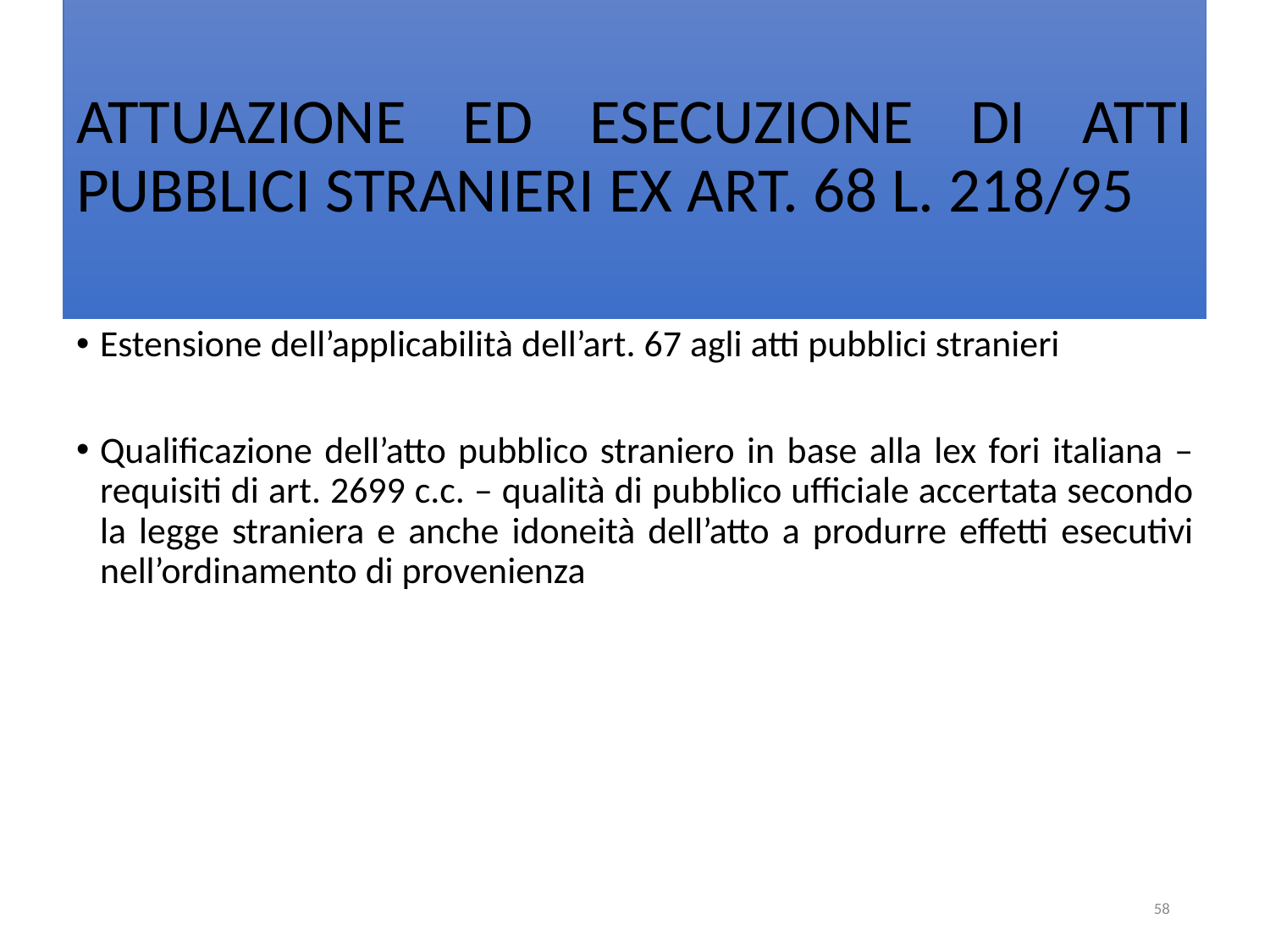

# ATTUAZIONE ED ESECUZIONE DI ATTI PUBBLICI STRANIERI EX ART. 68 L. 218/95
Estensione dell’applicabilità dell’art. 67 agli atti pubblici stranieri

Qualificazione dell’atto pubblico straniero in base alla lex fori italiana – requisiti di art. 2699 c.c. – qualità di pubblico ufficiale accertata secondo la legge straniera e anche idoneità dell’atto a produrre effetti esecutivi nell’ordinamento di provenienza

58